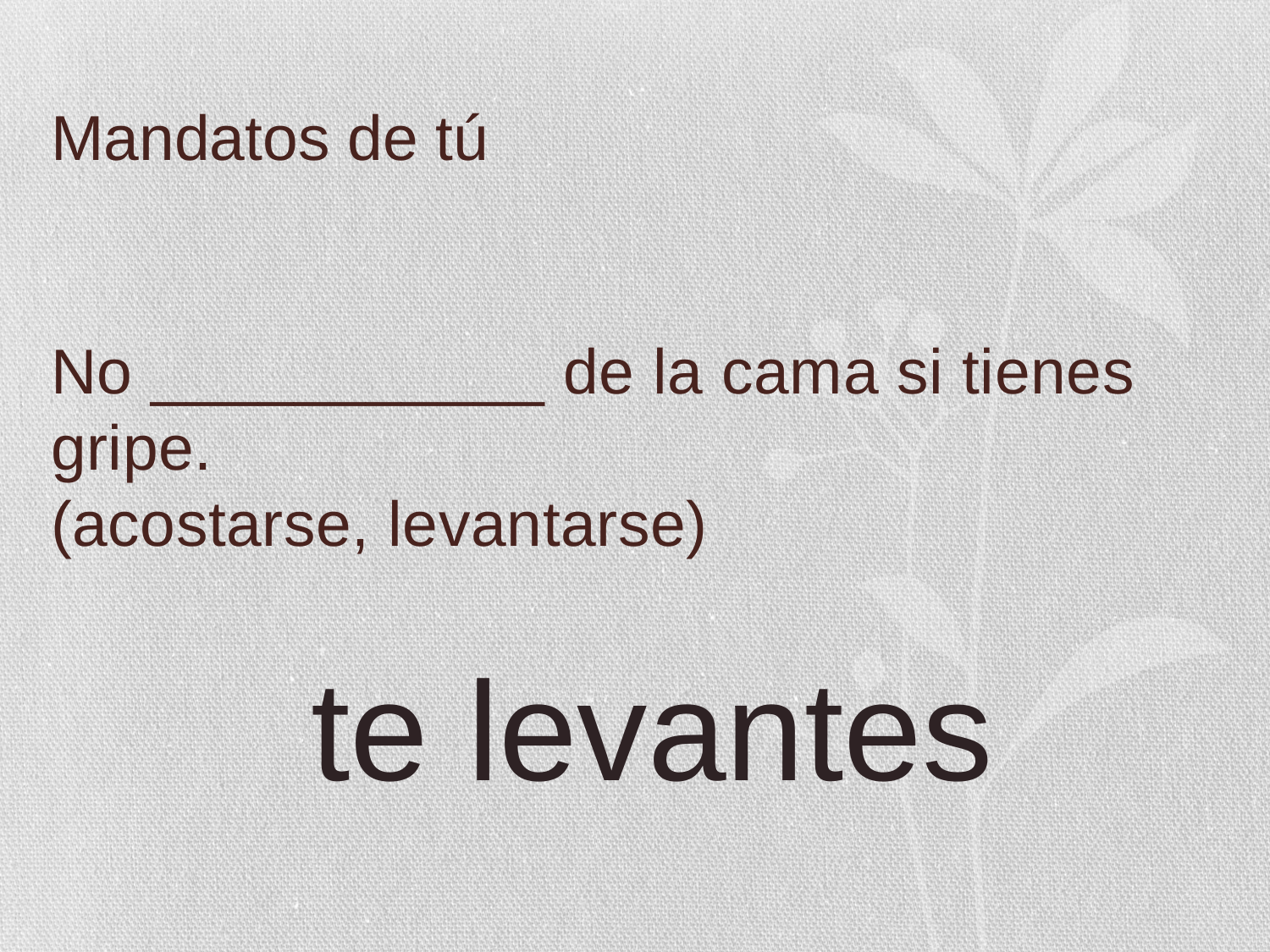

# Mandatos de tú

No ___________ de la cama si tienes gripe.
(acostarse, levantarse)
te levantes